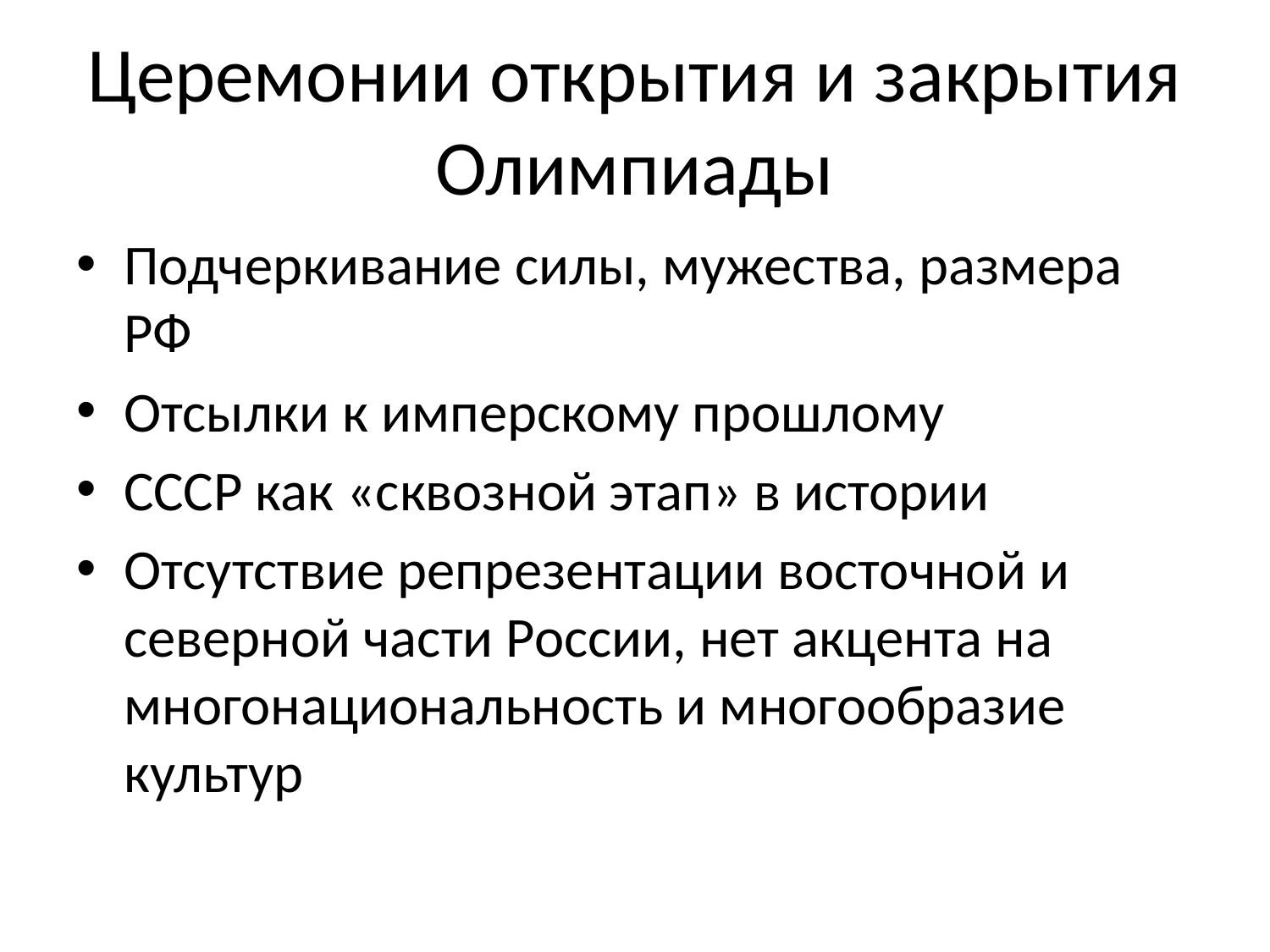

# Церемонии открытия и закрытия Олимпиады
Подчеркивание силы, мужества, размера РФ
Отсылки к имперскому прошлому
СССР как «сквозной этап» в истории
Отсутствие репрезентации восточной и северной части России, нет акцента на многонациональность и многообразие культур